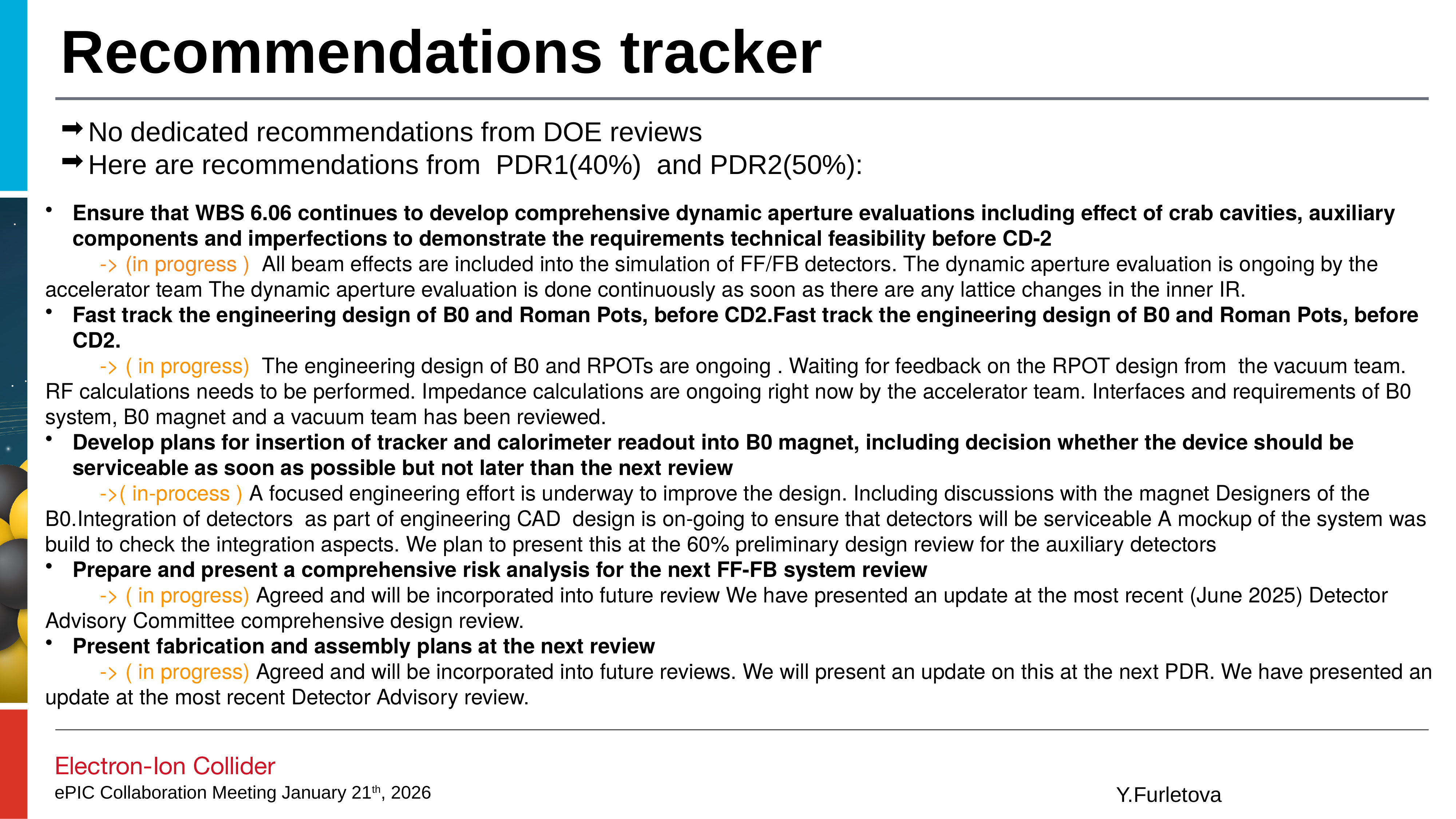

# Recommendations tracker
No dedicated recommendations from DOE reviews
Here are recommendations from  PDR1(40%)  and PDR2(50%):
Ensure that WBS 6.06 continues to develop comprehensive dynamic aperture evaluations including effect of crab cavities, auxiliary components and imperfections to demonstrate the requirements technical feasibility before CD‐2
-> (in progress )  All beam effects are included into the simulation of FF/FB detectors. The dynamic aperture evaluation is ongoing by the accelerator team The dynamic aperture evaluation is done continuously as soon as there are any lattice changes in the inner IR.
Fast track the engineering design of B0 and Roman Pots, before CD2.Fast track the engineering design of B0 and Roman Pots, before CD2.
-> ( in progress)  The engineering design of B0 and RPOTs are ongoing . Waiting for feedback on the RPOT design from  the vacuum team. RF calculations needs to be performed. Impedance calculations are ongoing right now by the accelerator team. Interfaces and requirements of B0 system, B0 magnet and a vacuum team has been reviewed.
Develop plans for insertion of tracker and calorimeter readout into B0 magnet, including decision whether the device should be serviceable as soon as possible but not later than the next review
->( in-process ) A focused engineering effort is underway to improve the design. Including discussions with the magnet Designers of the B0.Integration of detectors  as part of engineering CAD  design is on-going to ensure that detectors will be serviceable A mockup of the system was build to check the integration aspects. We plan to present this at the 60% preliminary design review for the auxiliary detectors
Prepare and present a comprehensive risk analysis for the next FF‐FB system review
-> ( in progress) Agreed and will be incorporated into future review We have presented an update at the most recent (June 2025) Detector Advisory Committee comprehensive design review.
Present fabrication and assembly plans at the next review
-> ( in progress) Agreed and will be incorporated into future reviews. We will present an update on this at the next PDR. We have presented an update at the most recent Detector Advisory review.
8